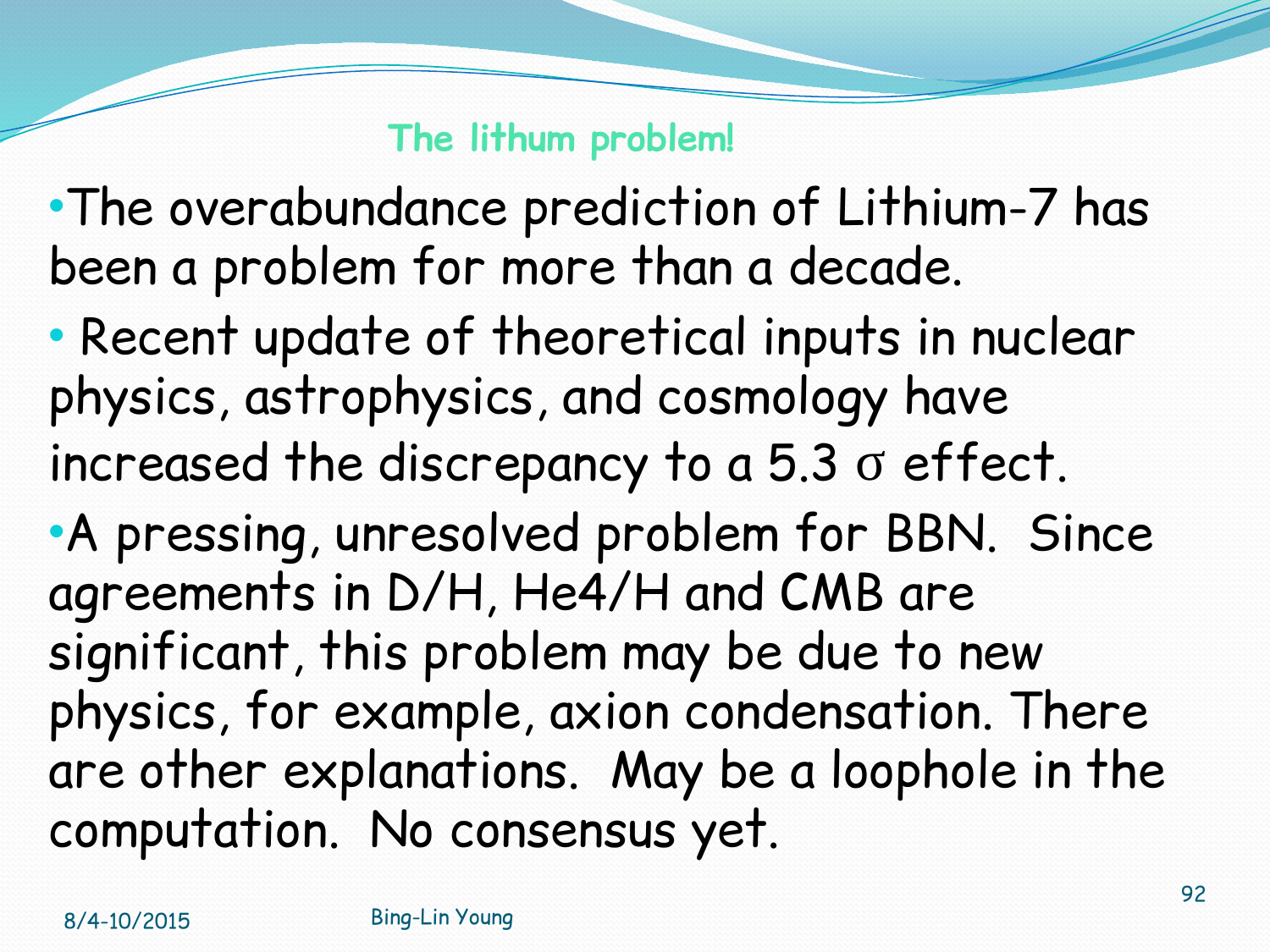

# The lithum problem!
The overabundance prediction of Lithium-7 has been a problem for more than a decade.
 Recent update of theoretical inputs in nuclear physics, astrophysics, and cosmology have increased the discrepancy to a 5.3 σ effect.
A pressing, unresolved problem for BBN.  Since  agreements in D/H, He4/H and CMB are significant, this problem may be due to new physics, for example, axion condensation. There are other explanations.  May be a loophole in the computation.  No consensus yet.
92
8/4-10/2015
Bing-Lin Young